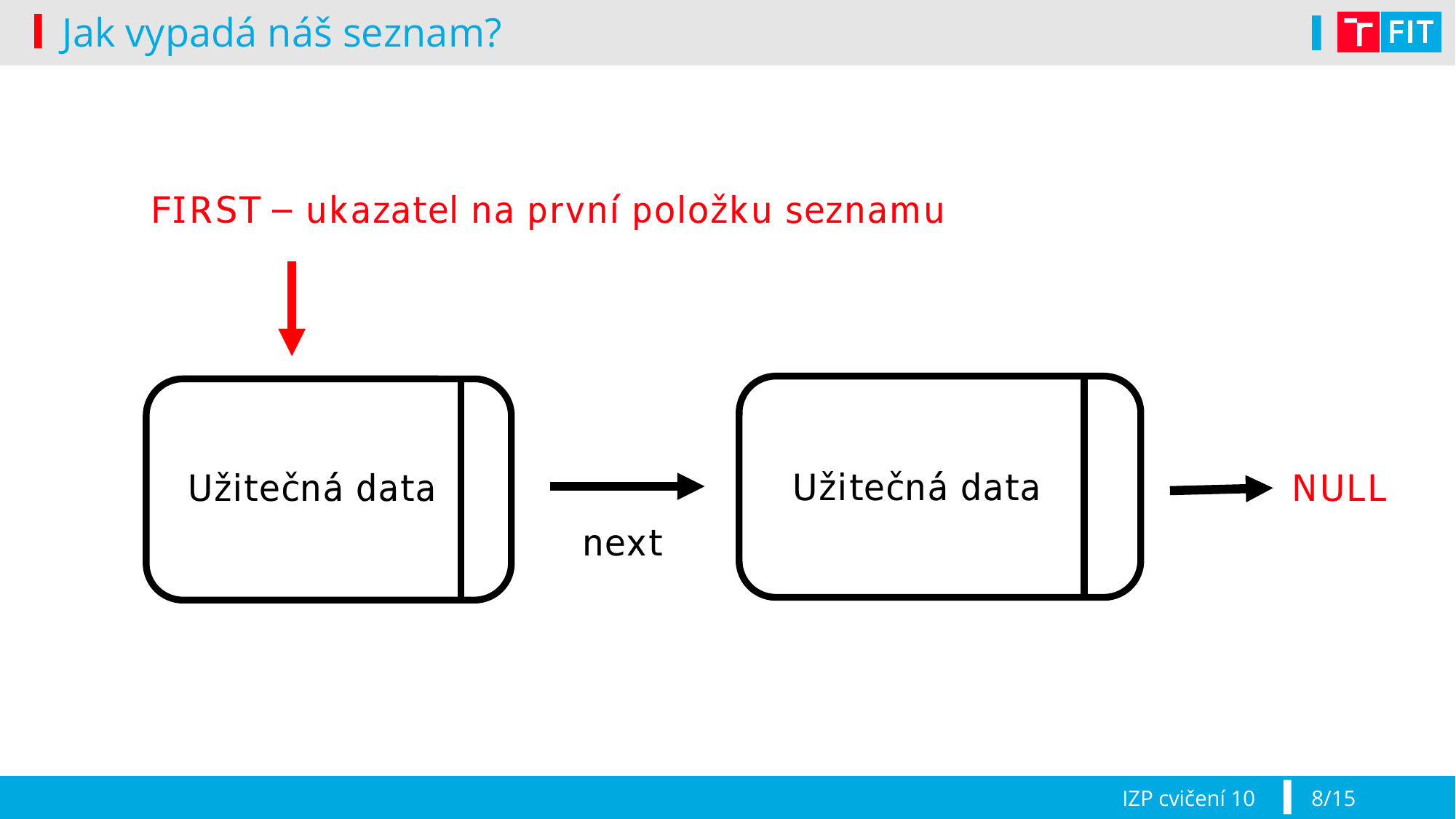

# Jak vypadá náš seznam?

FIRST – ukazatel na první položku seznamu

Užitečná data

Užitečná data
NULL
next

IZP cvičení 10
8